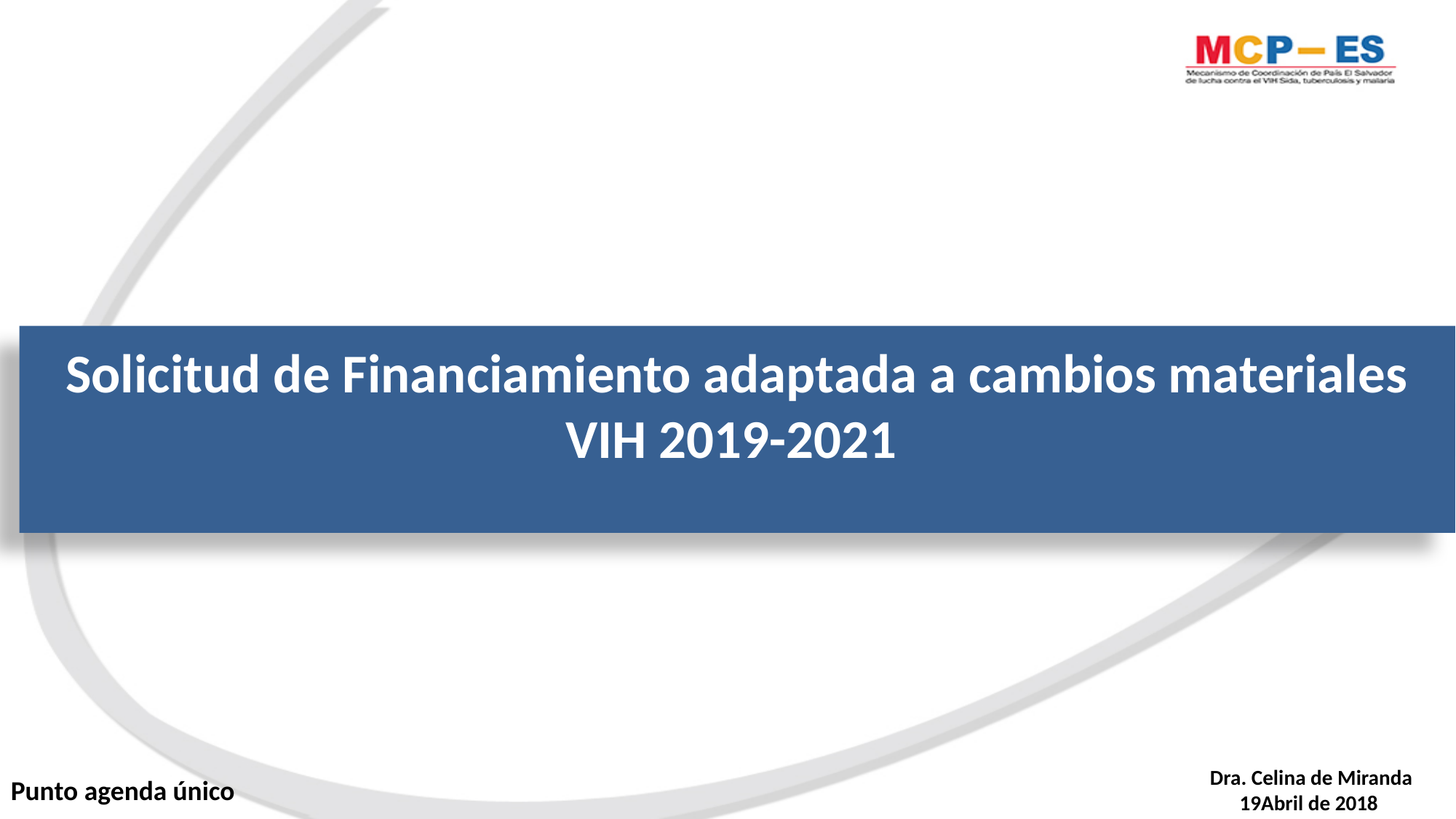

Solicitud de Financiamiento adaptada a cambios materiales
VIH 2019-2021

Dra. Celina de Miranda
19Abril de 2018
Punto agenda único